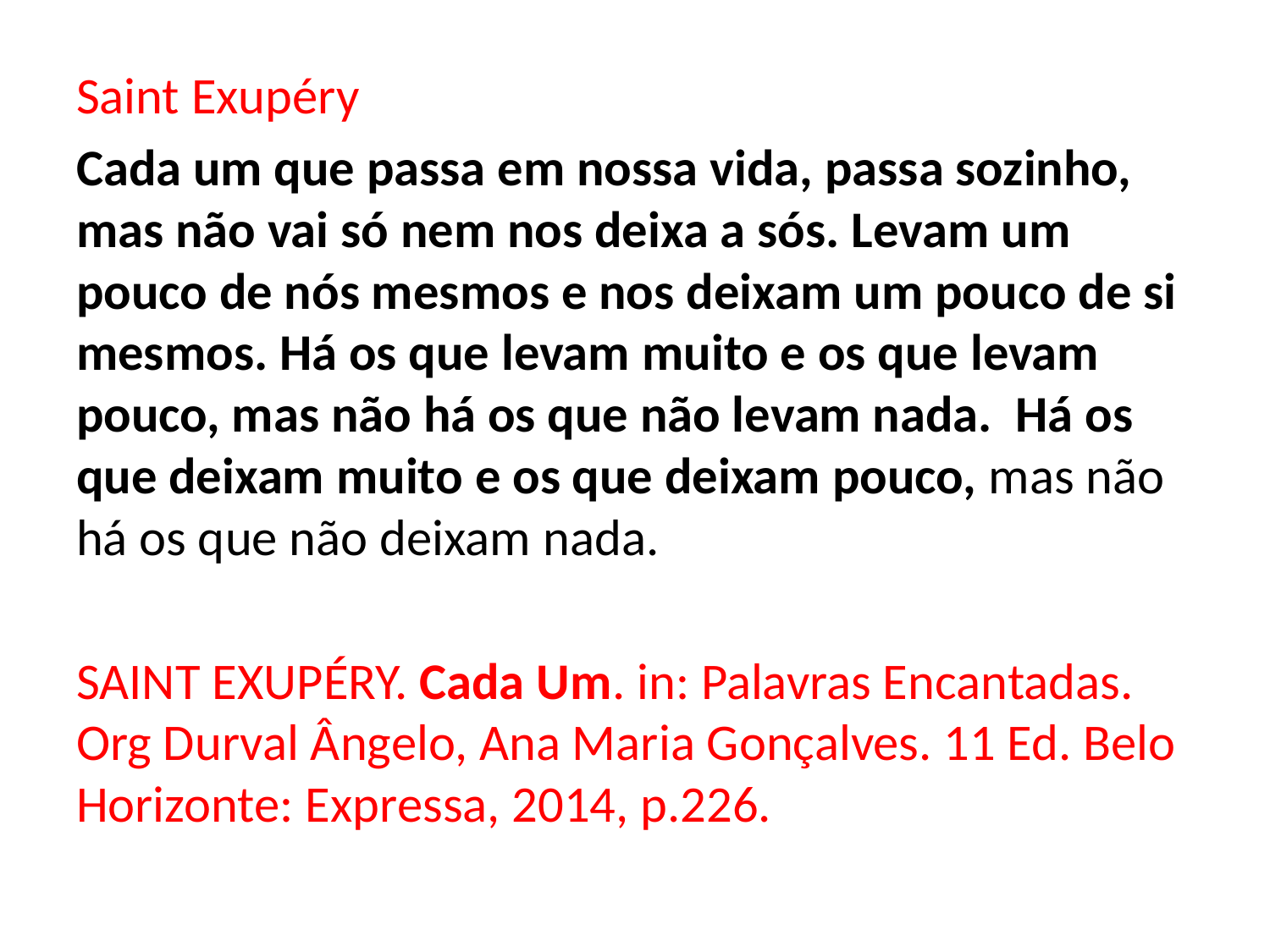

Saint Exupéry
Cada um que passa em nossa vida, passa sozinho, mas não vai só nem nos deixa a sós. Levam um pouco de nós mesmos e nos deixam um pouco de si mesmos. Há os que levam muito e os que levam pouco, mas não há os que não levam nada.  Há os que deixam muito e os que deixam pouco, mas não há os que não deixam nada.

SAINT EXUPÉRY. Cada Um. in: Palavras Encantadas. Org Durval Ângelo, Ana Maria Gonçalves. 11 Ed. Belo Horizonte: Expressa, 2014, p.226.